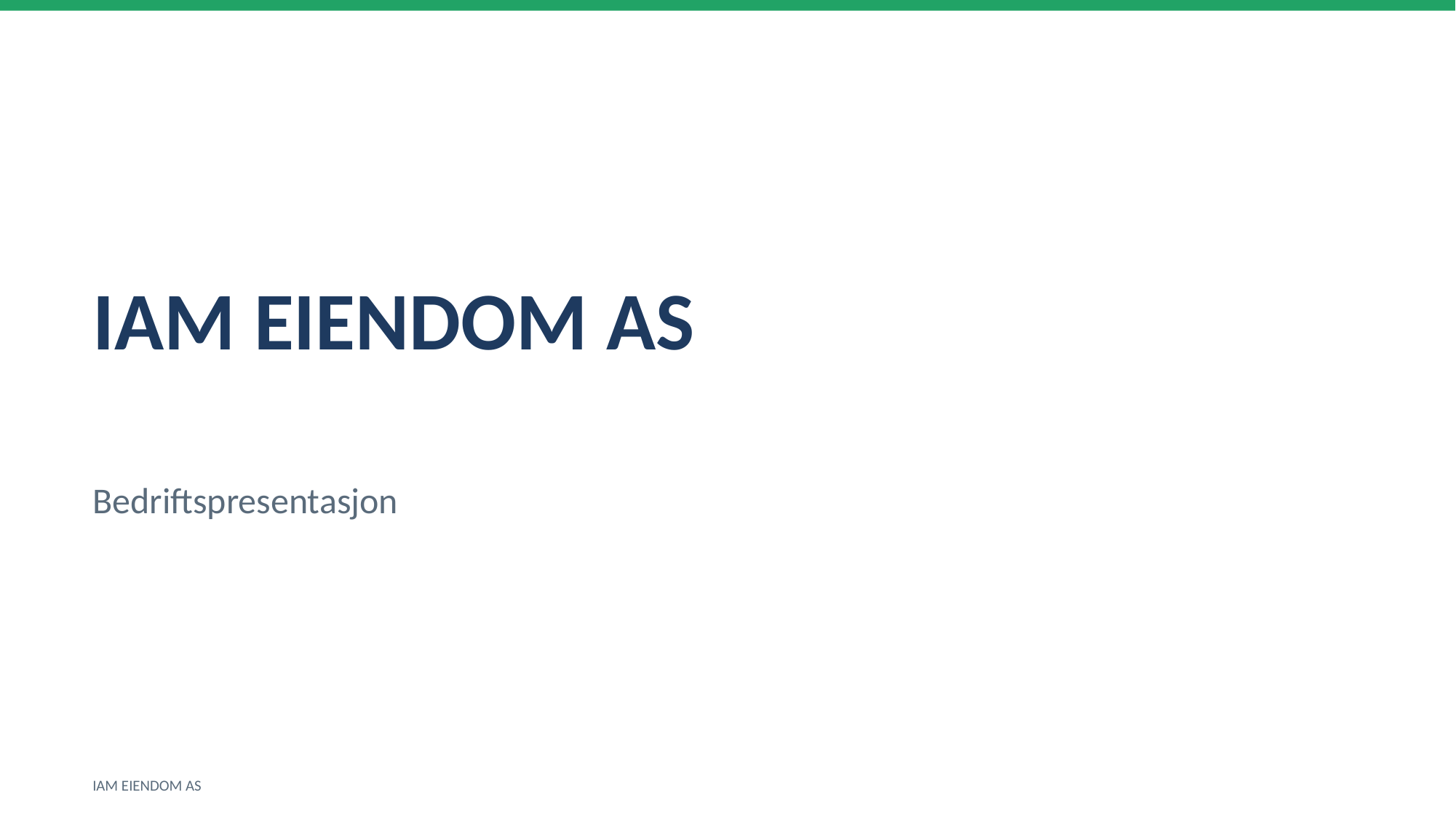

IAM EIENDOM AS
Bedriftspresentasjon
IAM EIENDOM AS